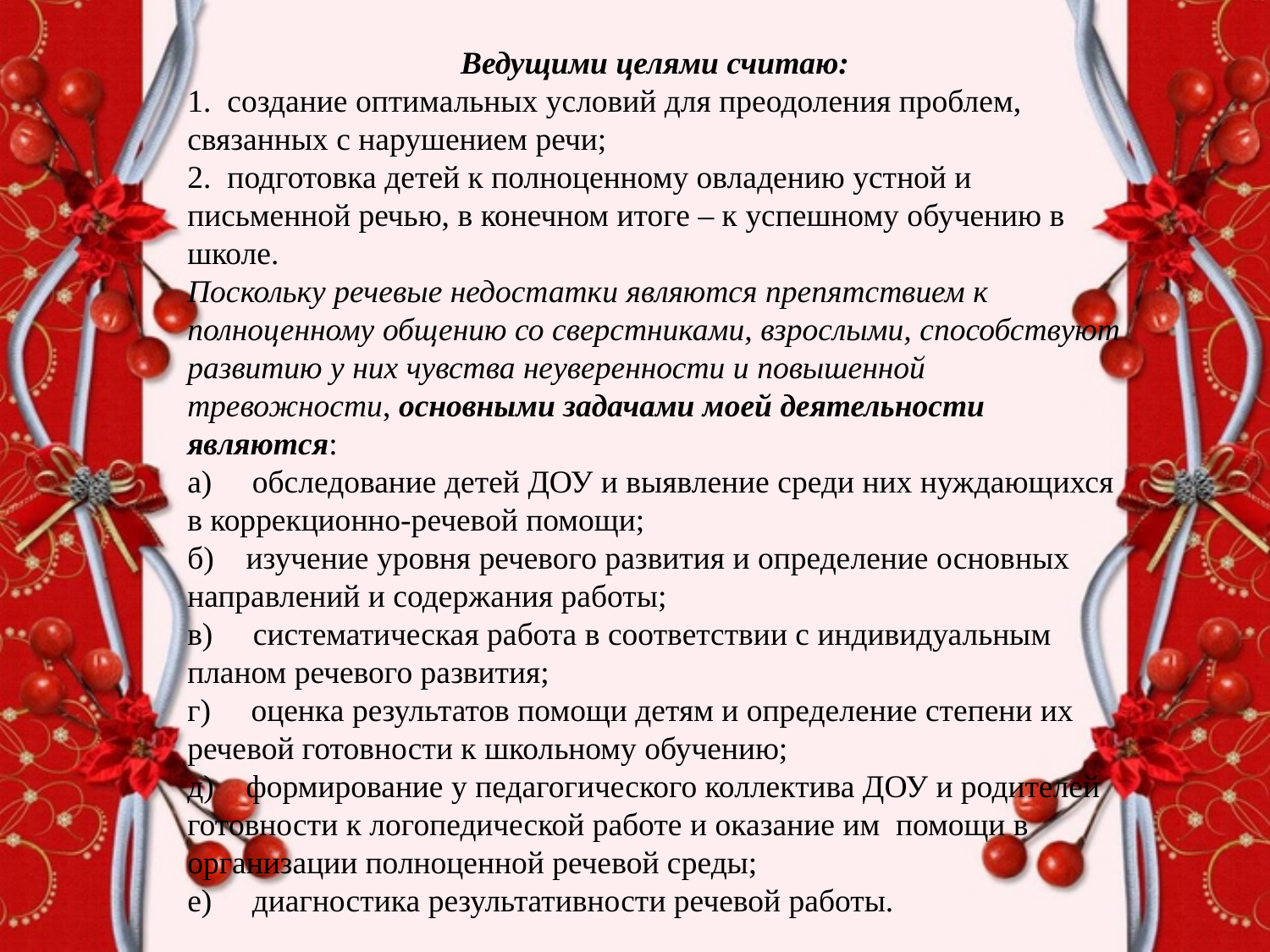

Ведущими целями считаю:
1.  создание оптимальных условий для преодоления проблем, связанных с нарушением речи;
2.  подготовка детей к полноценному овладению устной и письменной речью, в конечном итоге – к успешному обучению в школе.
Поскольку речевые недостатки являются препятствием к полноценному общению со сверстниками, взрослыми, способствуют развитию у них чувства неуверенности и повышенной тревожности, основными задачами моей деятельности являются:
а)     обследование детей ДОУ и выявление среди них нуждающихся в коррекционно-речевой помощи;
б)    изучение уровня речевого развития и определение основных направлений и содержания работы;
в)     систематическая работа в соответствии с индивидуальным планом речевого развития;
г)     оценка результатов помощи детям и определение степени их речевой готовности к школьному обучению;
д)    формирование у педагогического коллектива ДОУ и родителей готовности к логопедической работе и оказание им  помощи в организации полноценной речевой среды;
е)     диагностика результативности речевой работы.